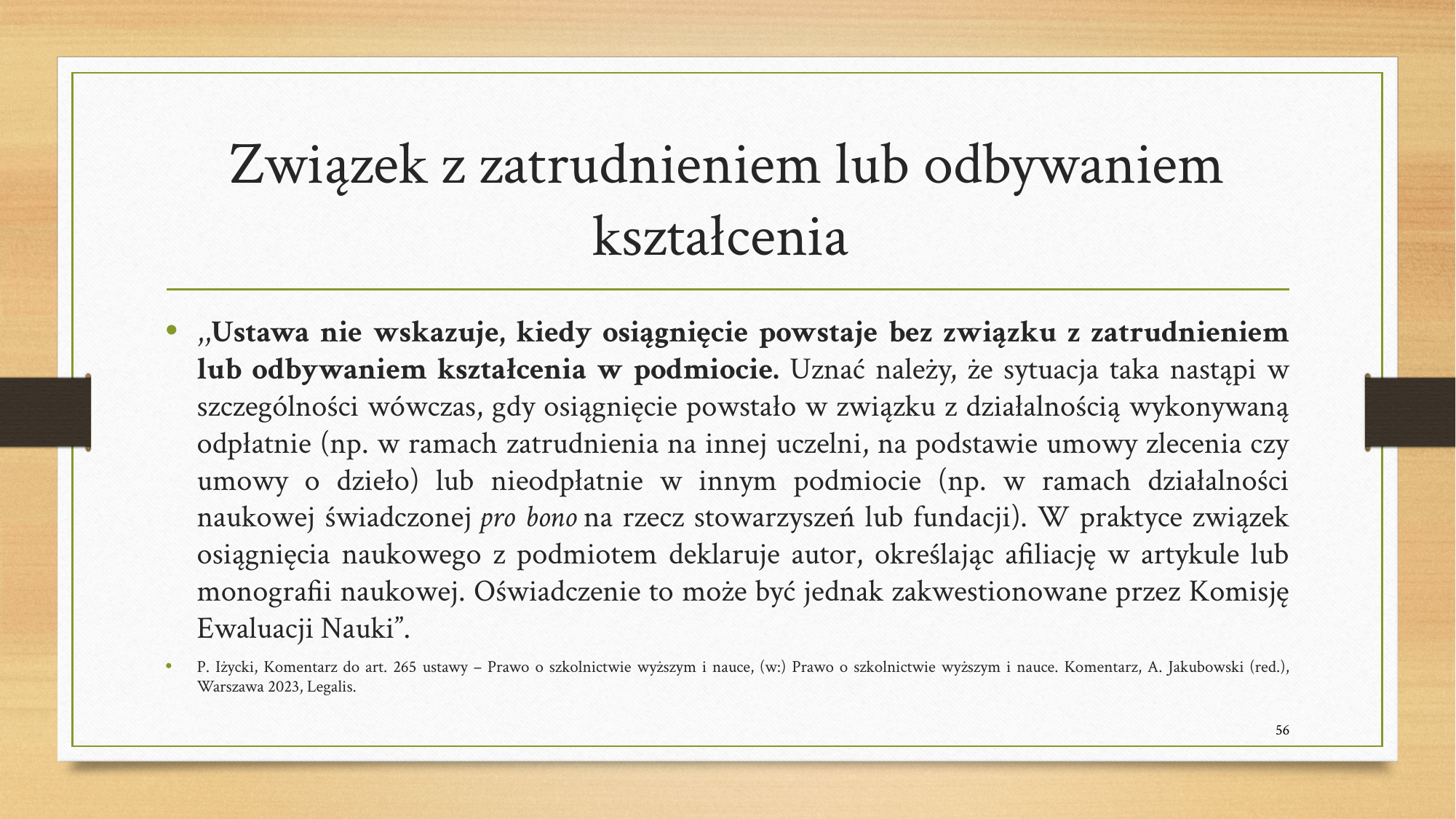

# Związek z zatrudnieniem lub odbywaniem kształcenia
,,Ustawa nie wskazuje, kiedy osiągnięcie powstaje bez związku z zatrudnieniem lub odbywaniem kształcenia w podmiocie. Uznać należy, że sytuacja taka nastąpi w szczególności wówczas, gdy osiągnięcie powstało w związku z działalnością wykonywaną odpłatnie (np. w ramach zatrudnienia na innej uczelni, na podstawie umowy zlecenia czy umowy o dzieło) lub nieodpłatnie w innym podmiocie (np. w ramach działalności naukowej świadczonej pro bono na rzecz stowarzyszeń lub fundacji). W praktyce związek osiągnięcia naukowego z podmiotem deklaruje autor, określając afiliację w artykule lub monografii naukowej. Oświadczenie to może być jednak zakwestionowane przez Komisję Ewaluacji Nauki”.
P. Iżycki, Komentarz do art. 265 ustawy – Prawo o szkolnictwie wyższym i nauce, (w:) Prawo o szkolnictwie wyższym i nauce. Komentarz, A. Jakubowski (red.), Warszawa 2023, Legalis.

56